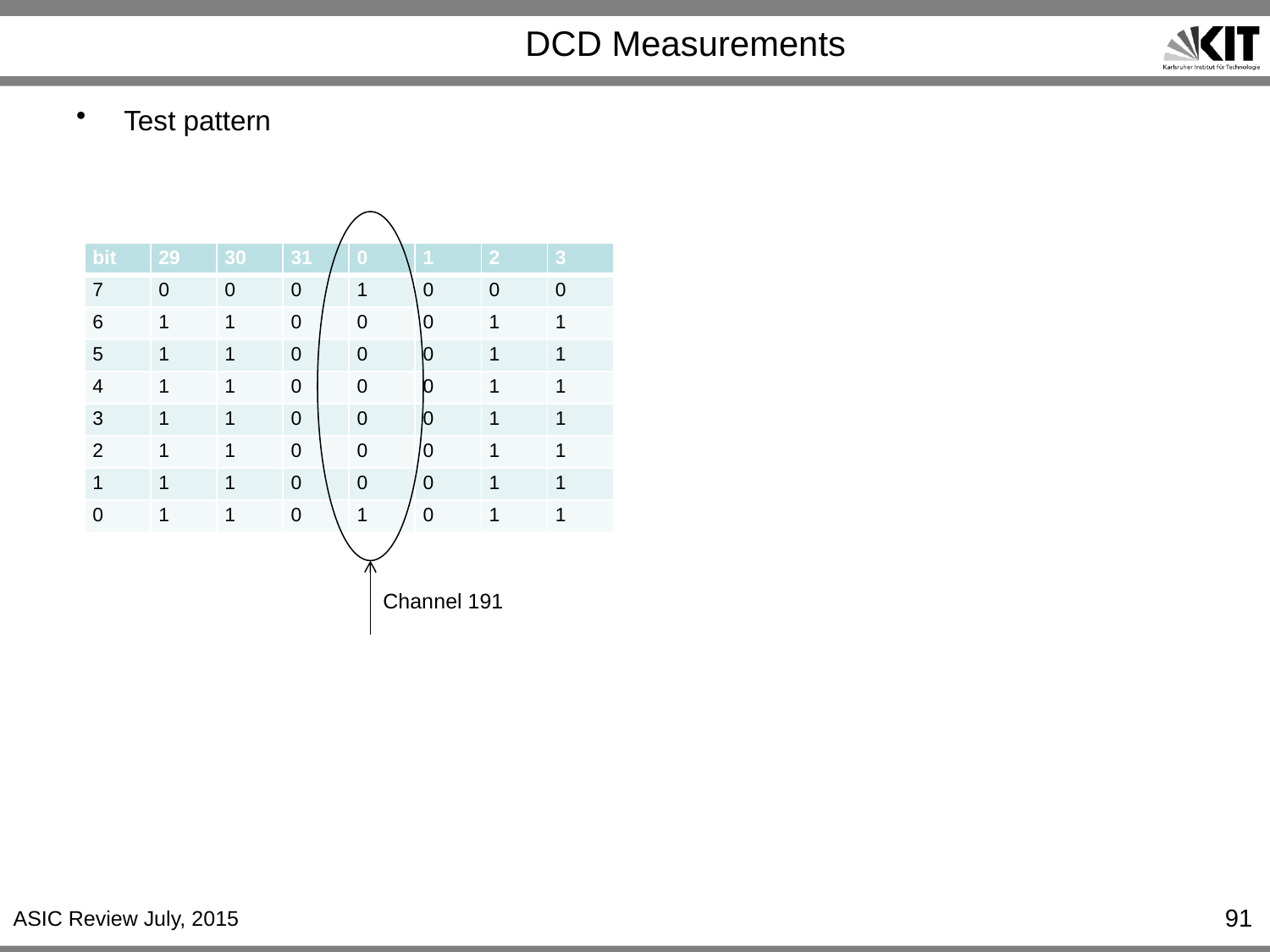

# DCD Measurements
Test pattern

| bit | 29 | 30 | 31 | 0 | 1 | 2 | 3 |
| --- | --- | --- | --- | --- | --- | --- | --- |
| 7 | 0 | 0 | 0 | 1 | 0 | 0 | 0 |
| 6 | 1 | 1 | 0 | 0 | 0 | 1 | 1 |
| 5 | 1 | 1 | 0 | 0 | 0 | 1 | 1 |
| 4 | 1 | 1 | 0 | 0 | 0 | 1 | 1 |
| 3 | 1 | 1 | 0 | 0 | 0 | 1 | 1 |
| 2 | 1 | 1 | 0 | 0 | 0 | 1 | 1 |
| 1 | 1 | 1 | 0 | 0 | 0 | 1 | 1 |
| 0 | 1 | 1 | 0 | 1 | 0 | 1 | 1 |
Channel 191
91